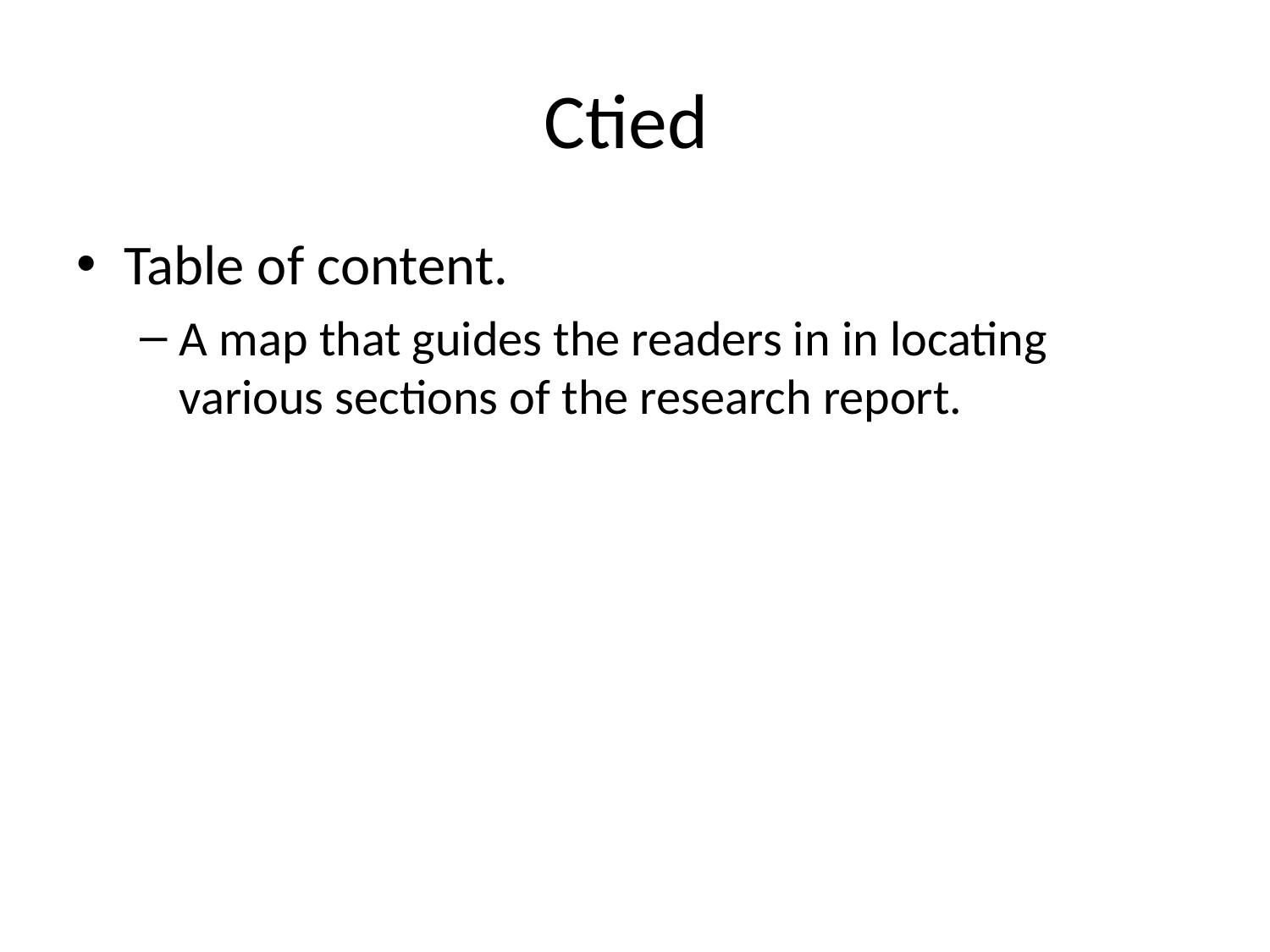

# Ctied
Table of content.
A map that guides the readers in in locating various sections of the research report.